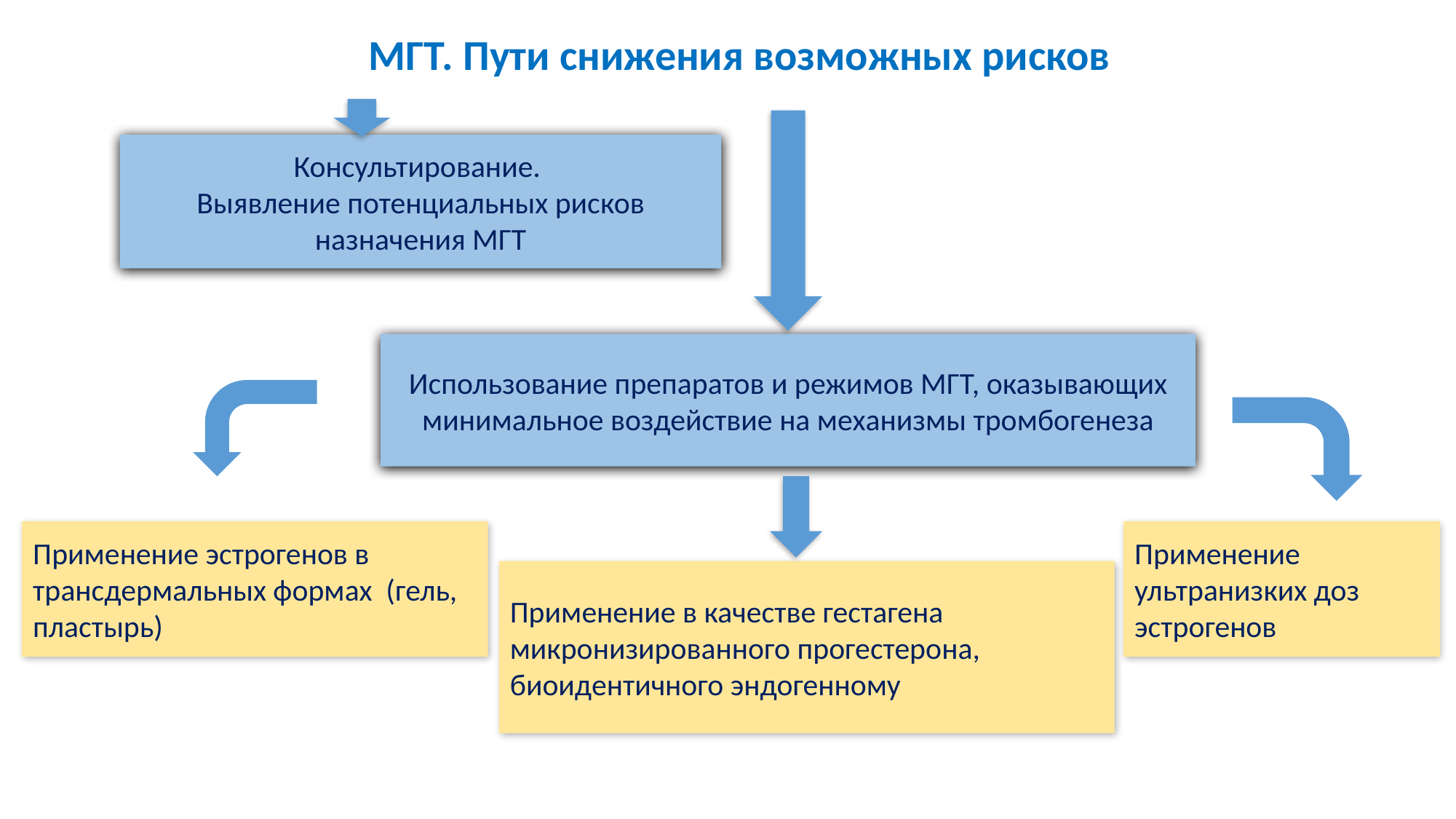

МГТ. Пути снижения возможных рисков

Консультирование.
Выявление потенциальных рисков назначения МГТ
Использование препаратов и режимов МГТ, оказывающих минимальное воздействие на механизмы тромбогенеза

Применение эстрогенов в трансдермальных формах  (гель, пластырь)

Применение ультранизких доз эстрогенов

Применение в качестве гестагена микронизированного прогестерона, биоидентичного эндогенному